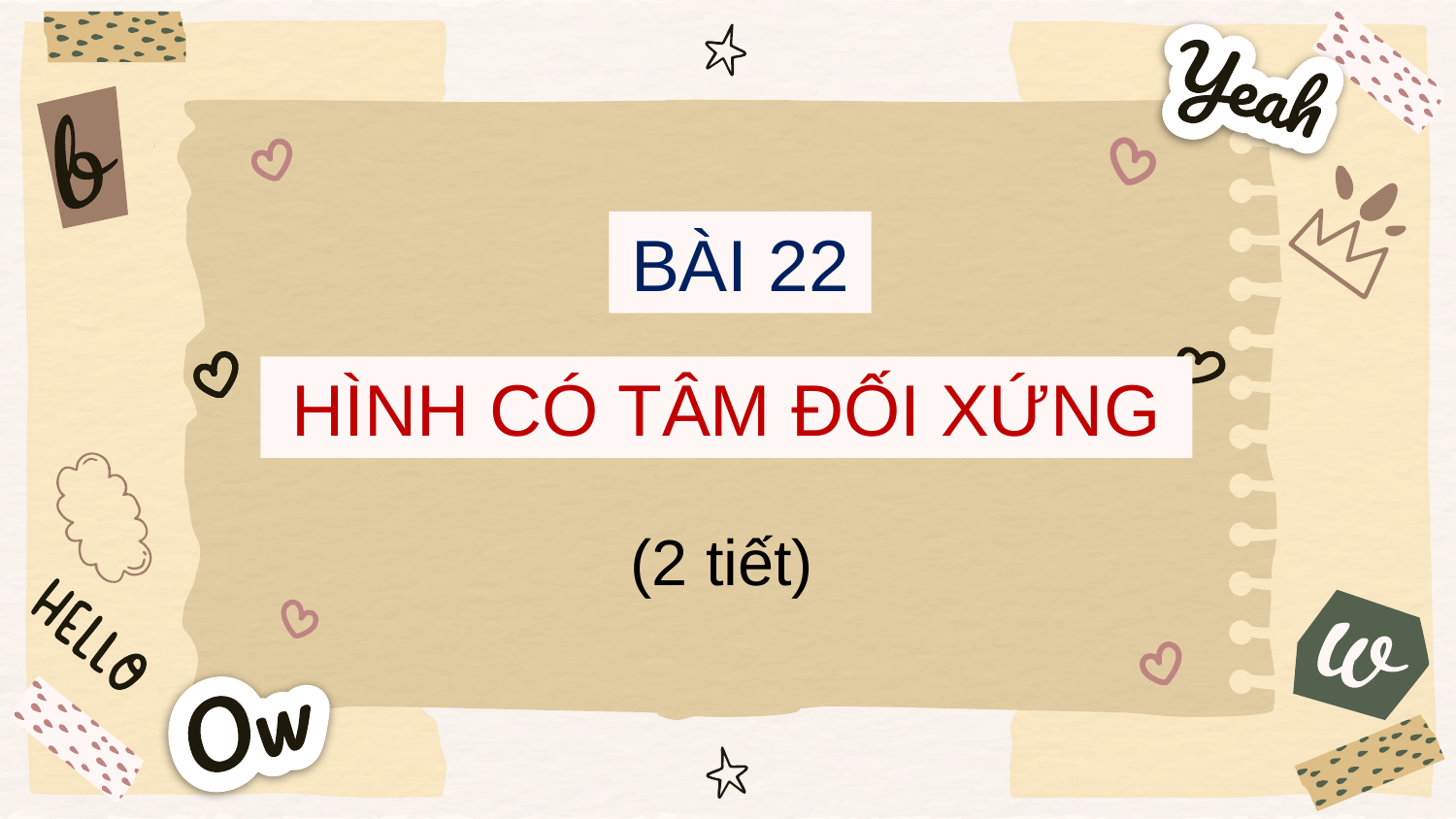

BÀI 22

HÌNH CÓ TÂM ĐỐI XỨNG
(2 tiết)